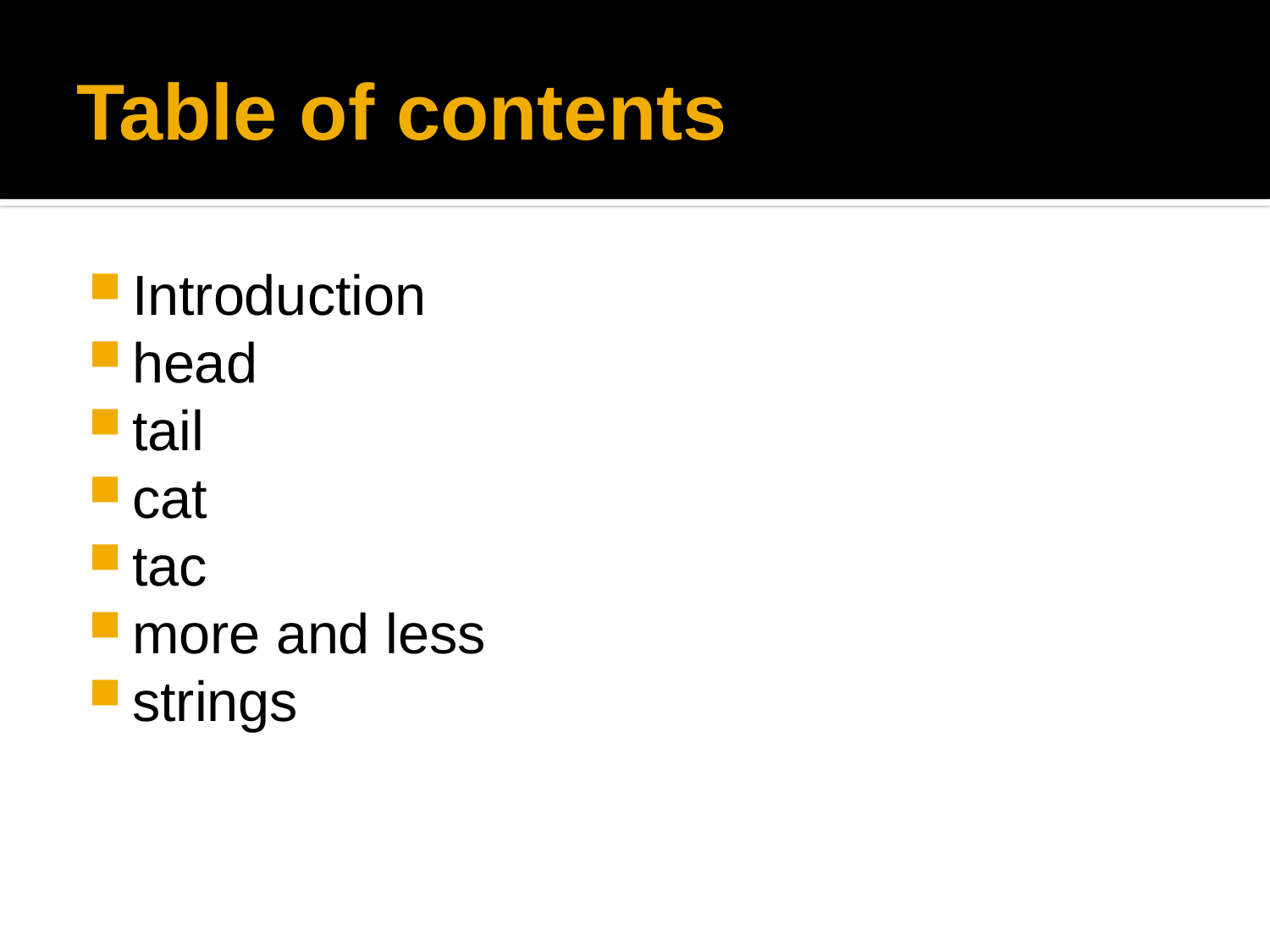

# Table of contents
Introduction
head
tail
cat
tac
more and less
strings